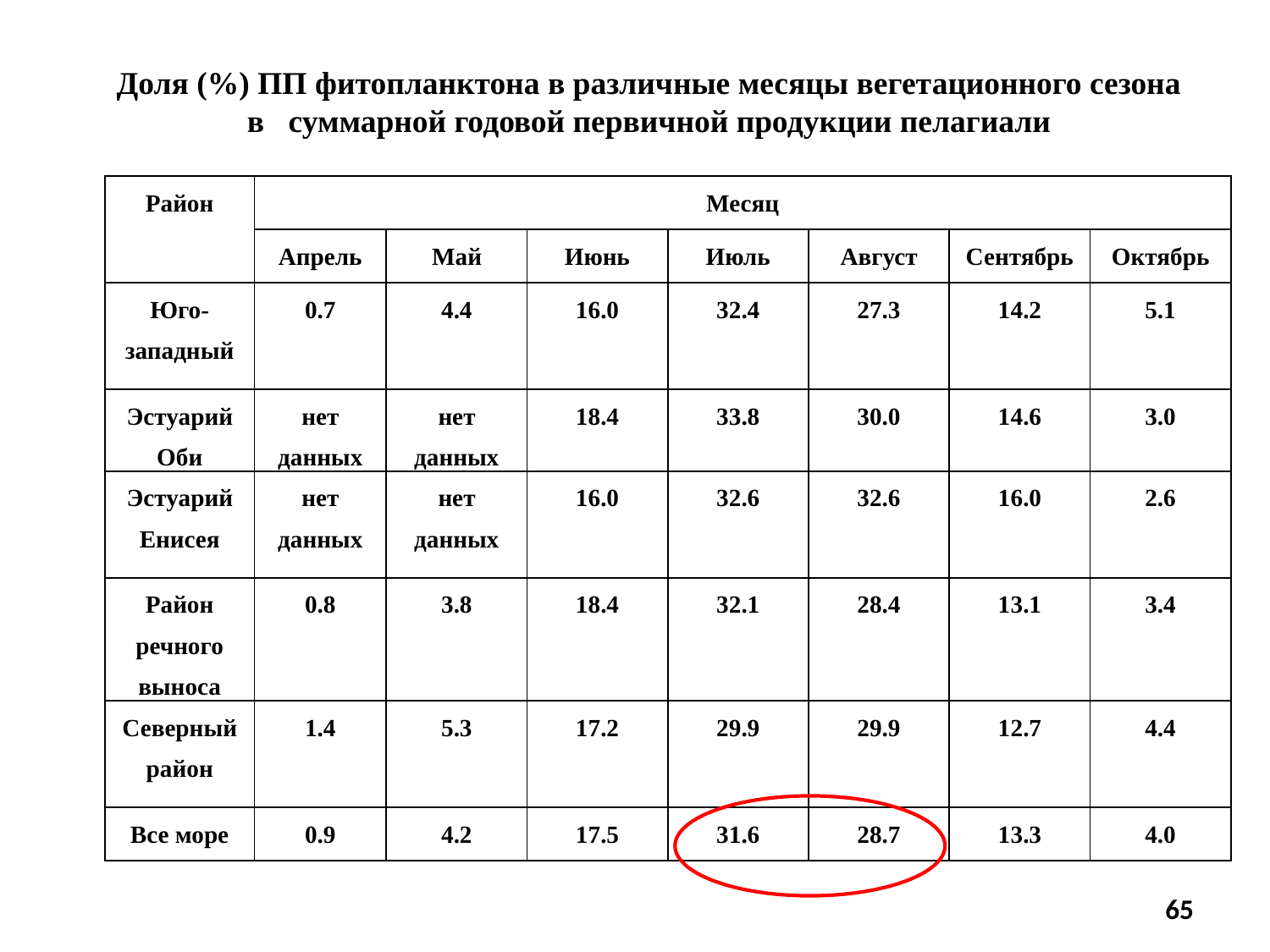

Доля (%) ПП фитопланктона в различные месяцы вегетационного сезона в   суммарной годовой первичной продукции пелагиали
| Район | Месяц |  |  |  |  |  |  |
| --- | --- | --- | --- | --- | --- | --- | --- |
|  | Апрель | Май | Июнь | Июль | Август | Сентябрь | Октябрь |
| Юго-западный | 0.7 | 4.4 | 16.0 | 32.4 | 27.3 | 14.2 | 5.1 |
| Эстуарий Оби | нет данных | нет данных | 18.4 | 33.8 | 30.0 | 14.6 | 3.0 |
| Эстуарий Енисея | нет данных | нет данных | 16.0 | 32.6 | 32.6 | 16.0 | 2.6 |
| Район речного выноса | 0.8 | 3.8 | 18.4 | 32.1 | 28.4 | 13.1 | 3.4 |
| Северный район | 1.4 | 5.3 | 17.2 | 29.9 | 29.9 | 12.7 | 4.4 |
| Все море | 0.9 | 4.2 | 17.5 | 31.6 | 28.7 | 13.3 | 4.0 |

65